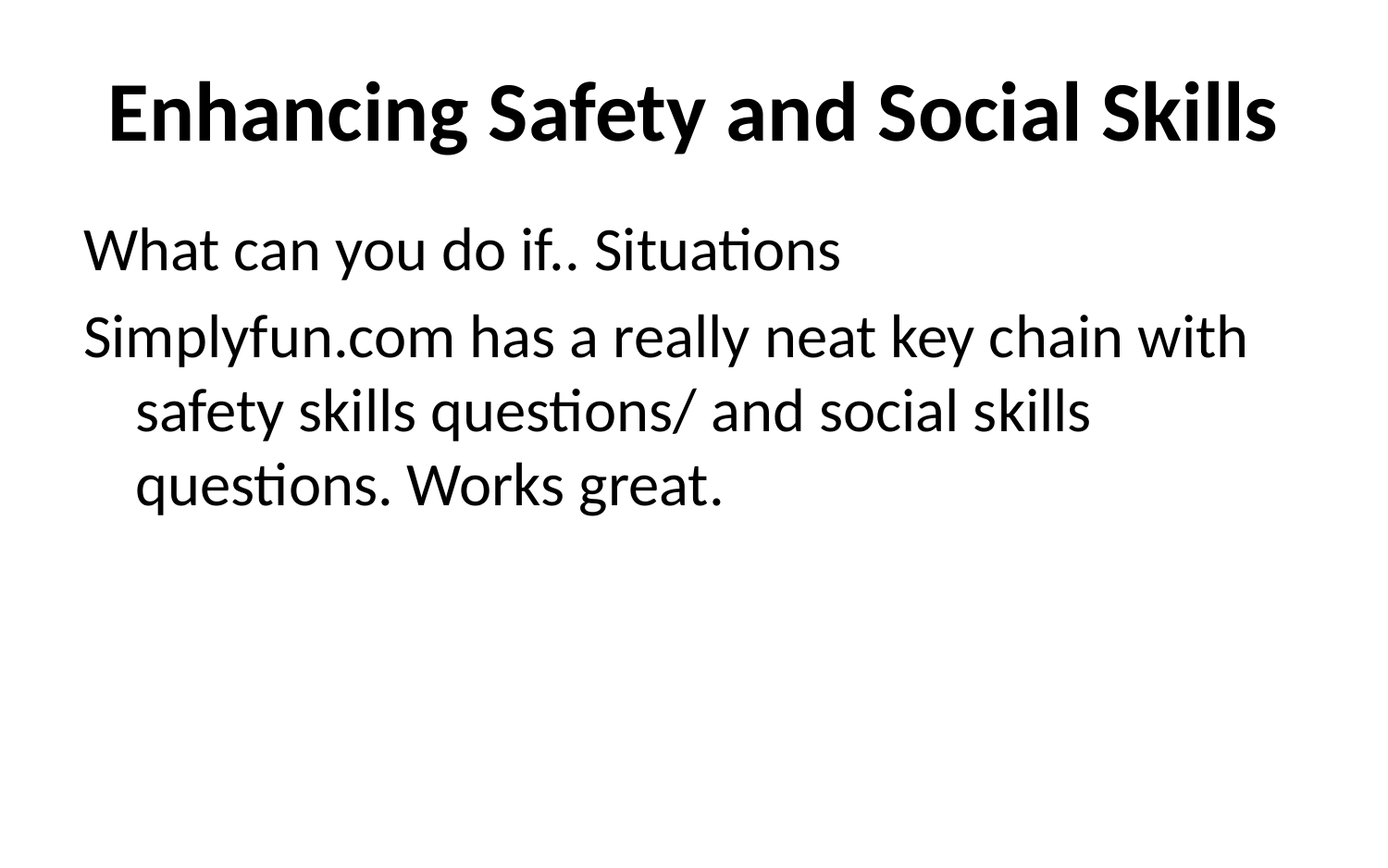

# Enhancing Safety and Social Skills
What can you do if.. Situations
Simplyfun.com has a really neat key chain with safety skills questions/ and social skills questions. Works great.